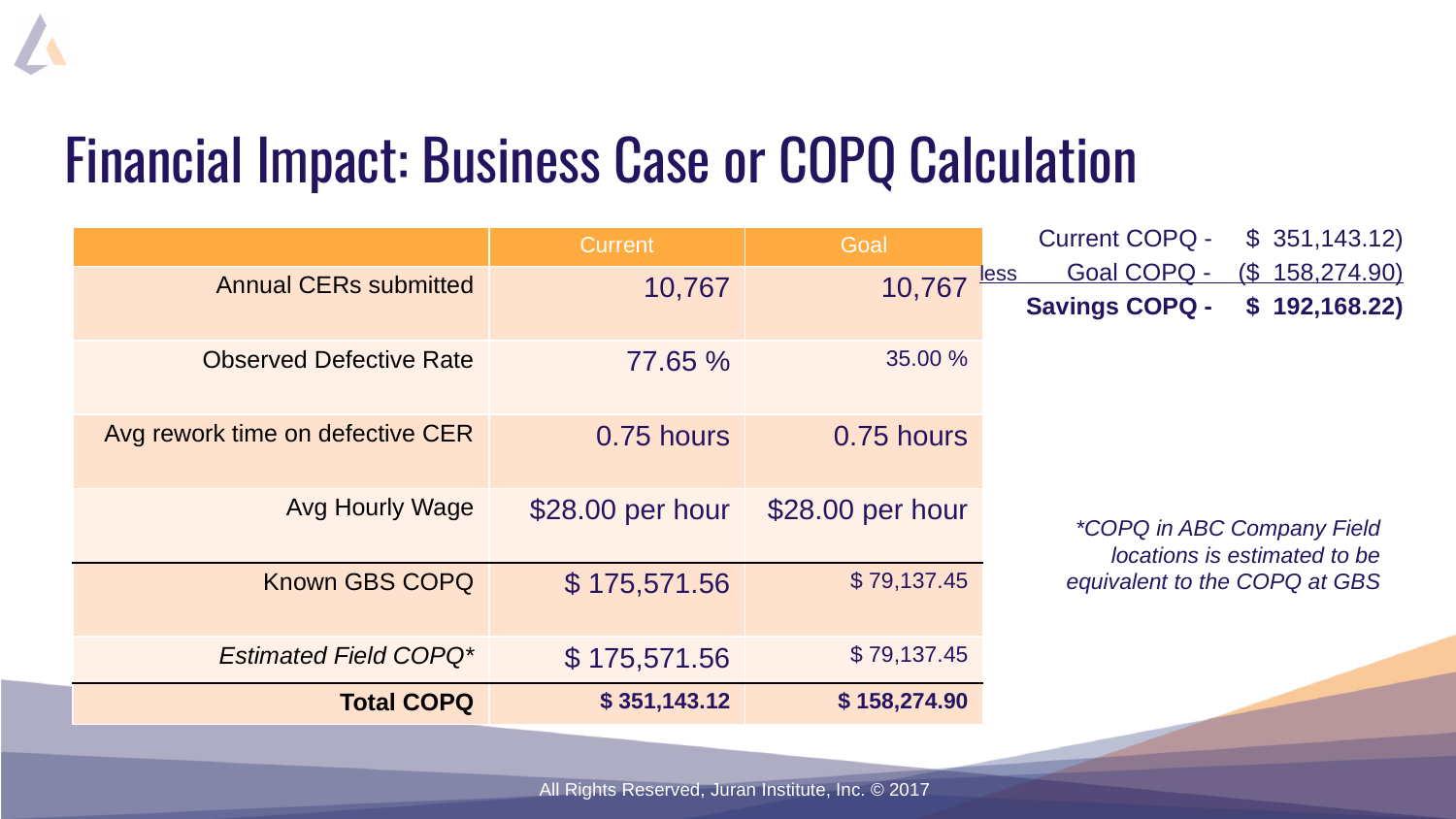

# Financial Impact: Business Case or COPQ Calculation
Current COPQ -     $  351,143.12)
less        Goal COPQ -    ($  158,274.90)
Savings COPQ -     $  192,168.22)
|  | Current | Goal |
| --- | --- | --- |
| Annual CERs submitted | 10,767 | 10,767 |
| Observed Defective Rate | 77.65 % | 35.00 % |
| Avg rework time on defective CER | 0.75 hours | 0.75 hours |
| Avg Hourly Wage | $28.00 per hour | $28.00 per hour |
| Known GBS COPQ | $ 175,571.56 | $ 79,137.45 |
| Estimated Field COPQ\* | $ 175,571.56 | $ 79,137.45 |
| Total COPQ | $ 351,143.12 | $ 158,274.90 |
*COPQ in ABC Company Field locations is estimated to be equivalent to the COPQ at GBS